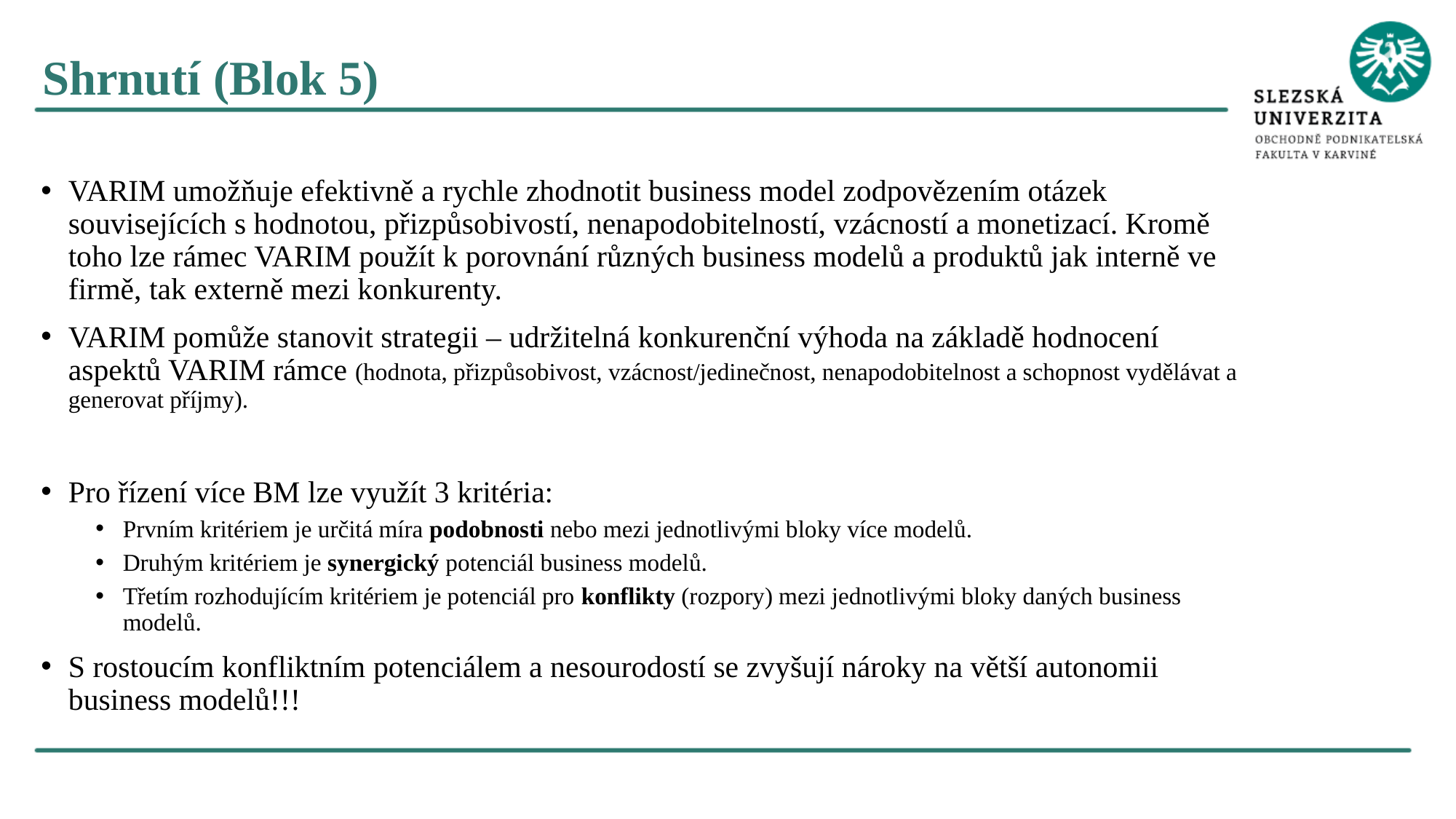

Shrnutí (Blok 5)
VARIM umožňuje efektivně a rychle zhodnotit business model zodpovězením otázek souvisejících s hodnotou, přizpůsobivostí, nenapodobitelností, vzácností a monetizací. Kromě toho lze rámec VARIM použít k porovnání různých business modelů a produktů jak interně ve firmě, tak externě mezi konkurenty.
VARIM pomůže stanovit strategii – udržitelná konkurenční výhoda na základě hodnocení aspektů VARIM rámce (hodnota, přizpůsobivost, vzácnost/jedinečnost, nenapodobitelnost a schopnost vydělávat a generovat příjmy).

Pro řízení více BM lze využít 3 kritéria:
Prvním kritériem je určitá míra podobnosti nebo mezi jednotlivými bloky více modelů.
Druhým kritériem je synergický potenciál business modelů.
Třetím rozhodujícím kritériem je potenciál pro konflikty (rozpory) mezi jednotlivými bloky daných business modelů.
S rostoucím konfliktním potenciálem a nesourodostí se zvyšují nároky na větší autonomii business modelů!!!